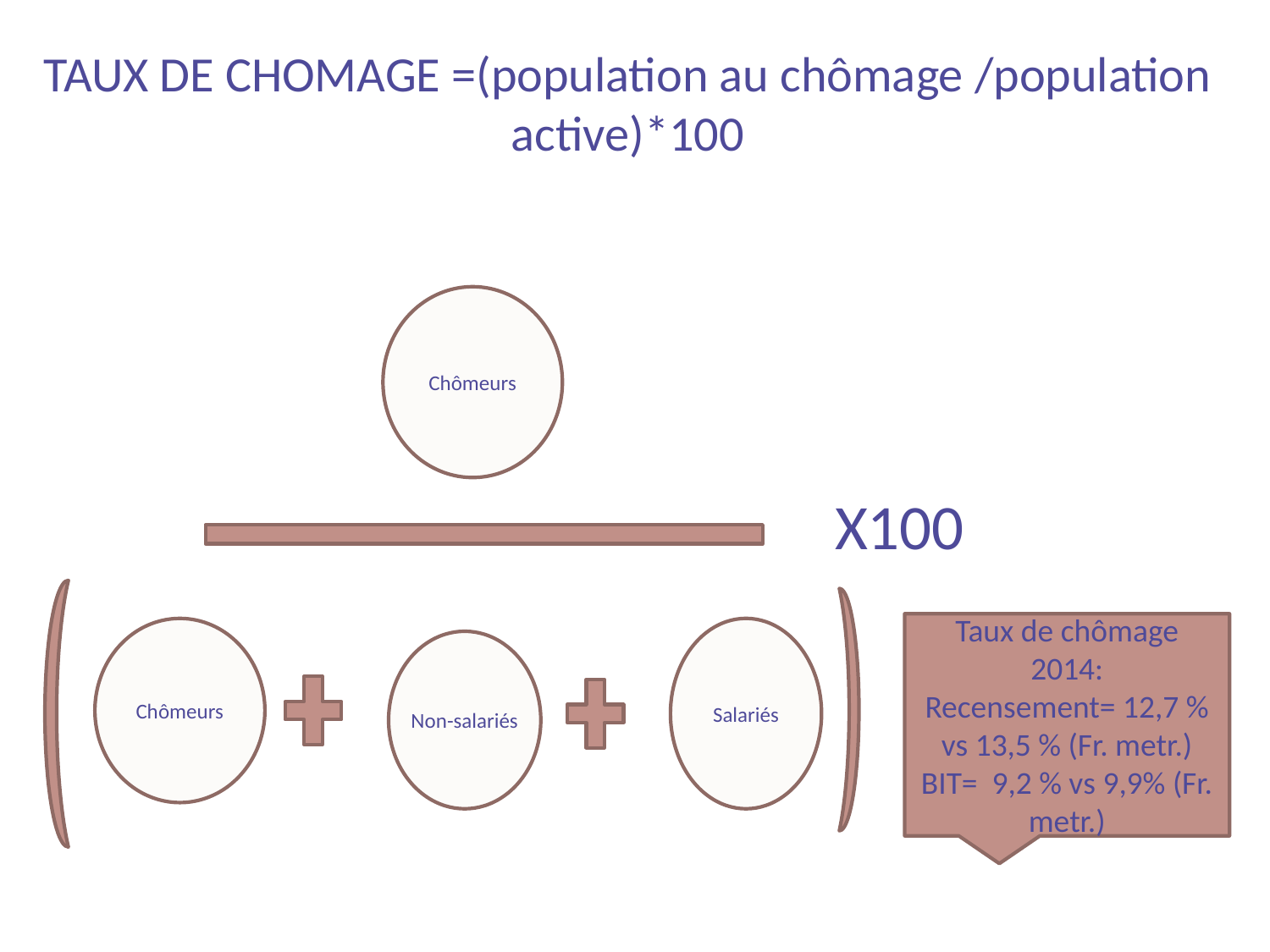

TAUX DE CHOMAGE =(population au chômage /population active)*100
Chômeurs
X100

Chômeurs
Salariés
Non-salariés

Taux de chômage 2014:
Recensement= 12,7 % vs 13,5 % (Fr. metr.)
BIT=  9,2 % vs 9,9% (Fr. metr.)